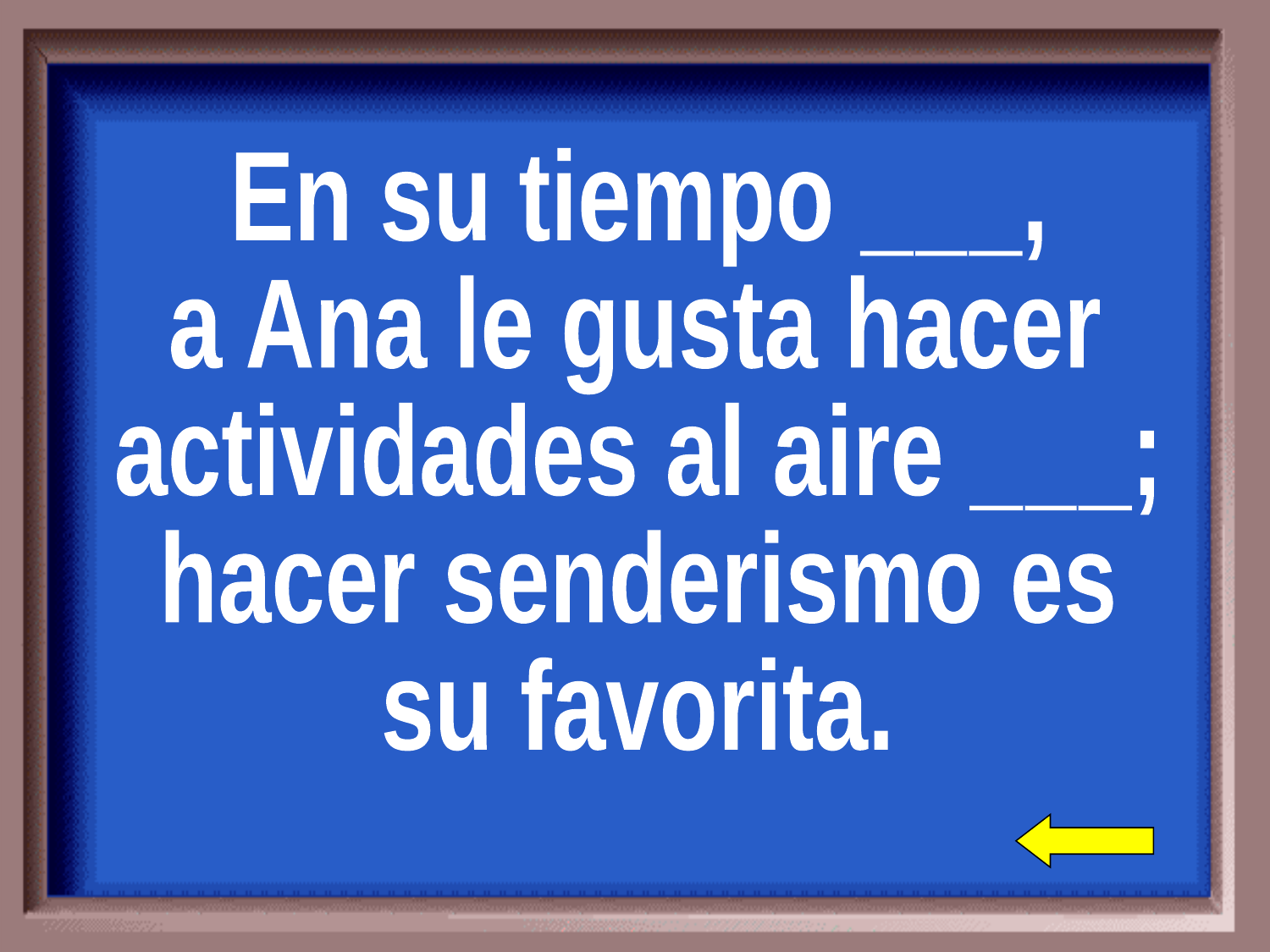

En su tiempo ___,
a Ana le gusta hacer
actividades al aire ___;
hacer senderismo es
su favorita.